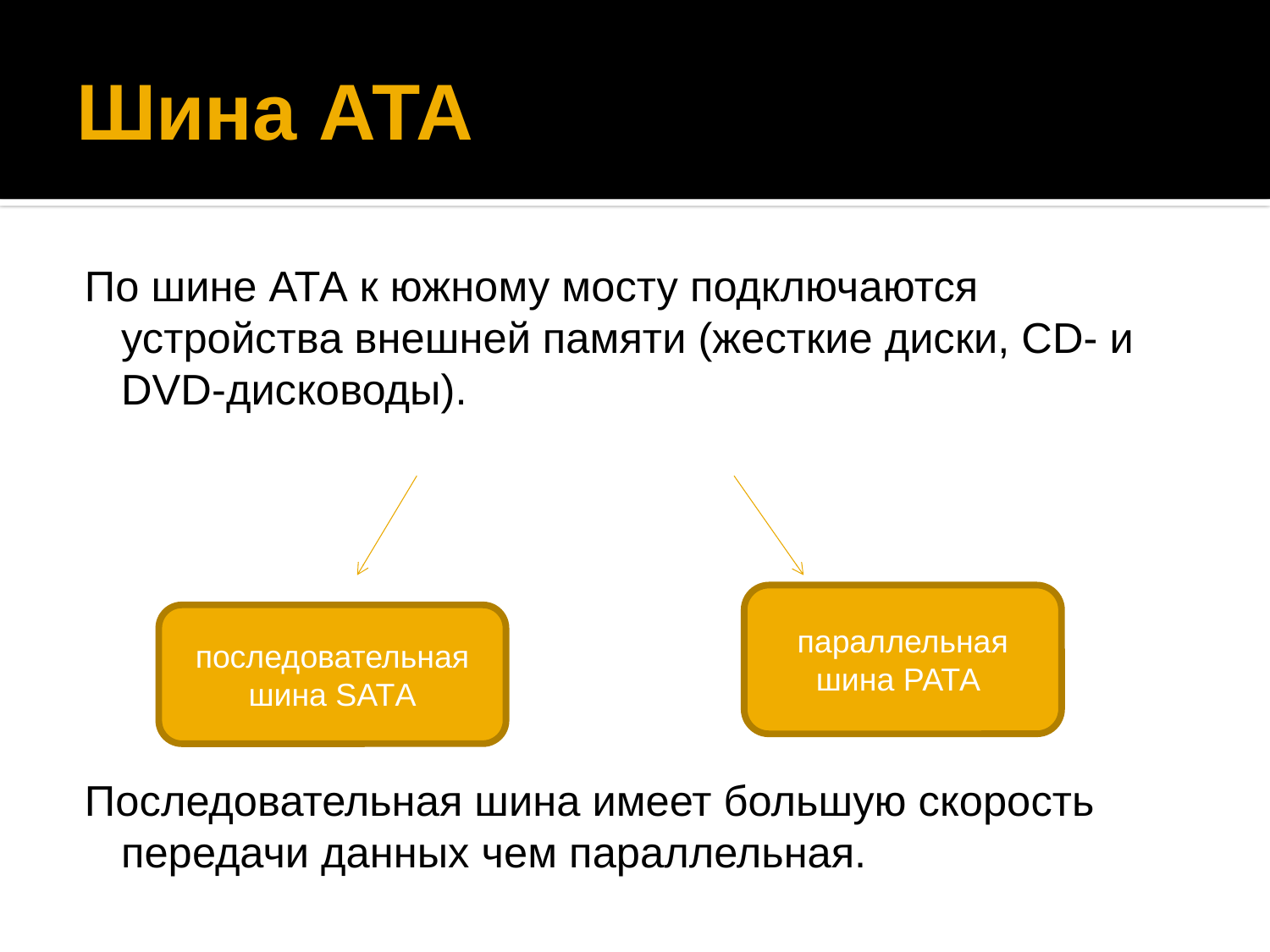

# Шина АТА
По шине АТА к южному мосту подключаются устройства внешней памяти (жесткие диски, CD- и DVD-дисководы).

Последовательная шина имеет большую скорость передачи данных чем параллельная.
параллельная шина РАТА
последовательная шина SATА